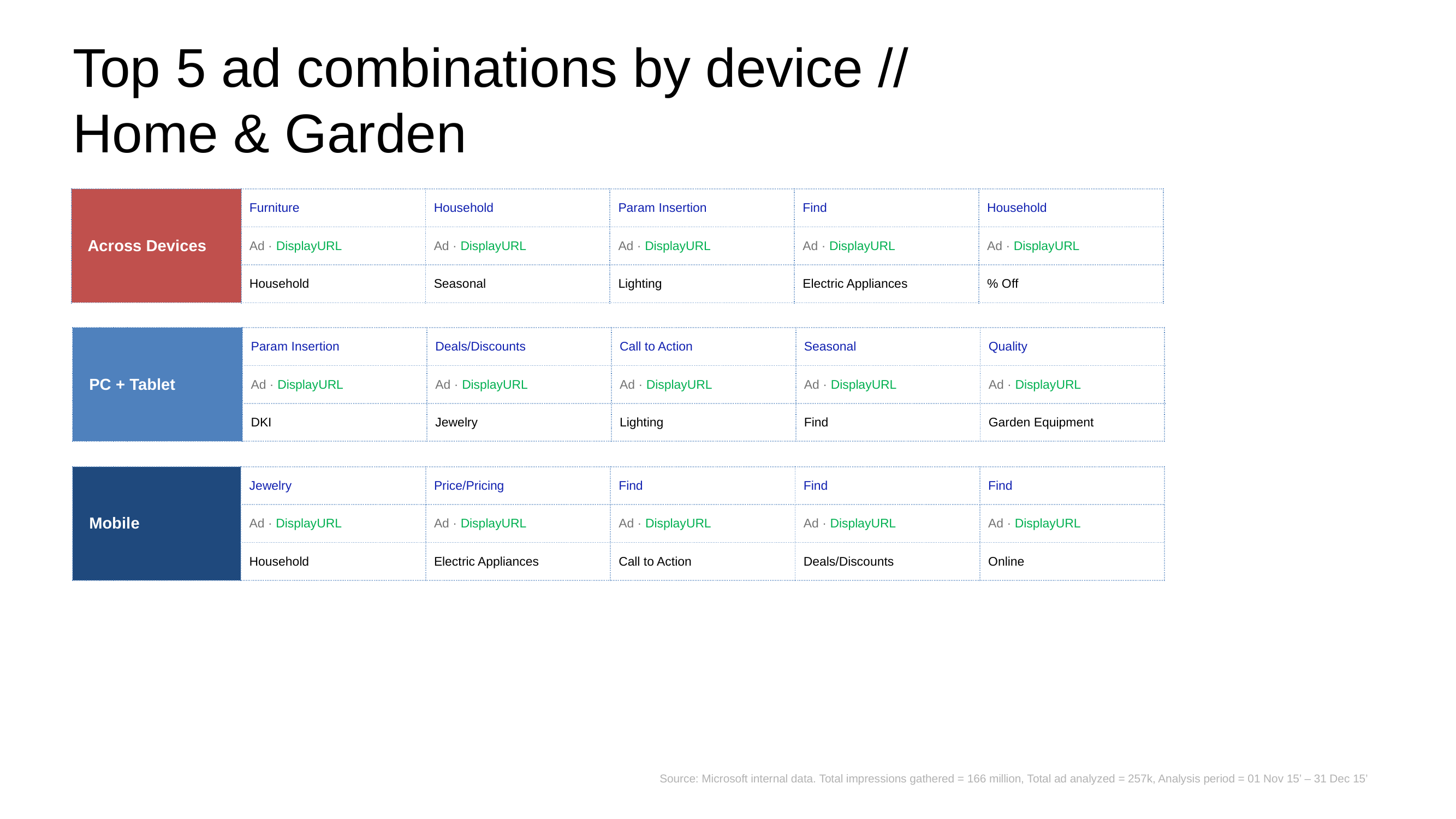

# Top 5 ad combinations by device // Home & Garden
| Across Devices | Furniture | Household | Param Insertion | Find | Household |
| --- | --- | --- | --- | --- | --- |
|  | Ad · DisplayURL | Ad · DisplayURL | Ad · DisplayURL | Ad · DisplayURL | Ad · DisplayURL |
|  | Household | Seasonal | Lighting | Electric Appliances | % Off |
| PC + Tablet | Param Insertion | Deals/Discounts | Call to Action | Seasonal | Quality |
| --- | --- | --- | --- | --- | --- |
|  | Ad · DisplayURL | Ad · DisplayURL | Ad · DisplayURL | Ad · DisplayURL | Ad · DisplayURL |
|  | DKI | Jewelry | Lighting | Find | Garden Equipment |
| Mobile | Jewelry | Price/Pricing | Find | Find | Find |
| --- | --- | --- | --- | --- | --- |
|  | Ad · DisplayURL | Ad · DisplayURL | Ad · DisplayURL | Ad · DisplayURL | Ad · DisplayURL |
|  | Household | Electric Appliances | Call to Action | Deals/Discounts | Online |
Source: Microsoft internal data. Total impressions gathered = 166 million, Total ad analyzed = 257k, Analysis period = 01 Nov 15’ – 31 Dec 15’